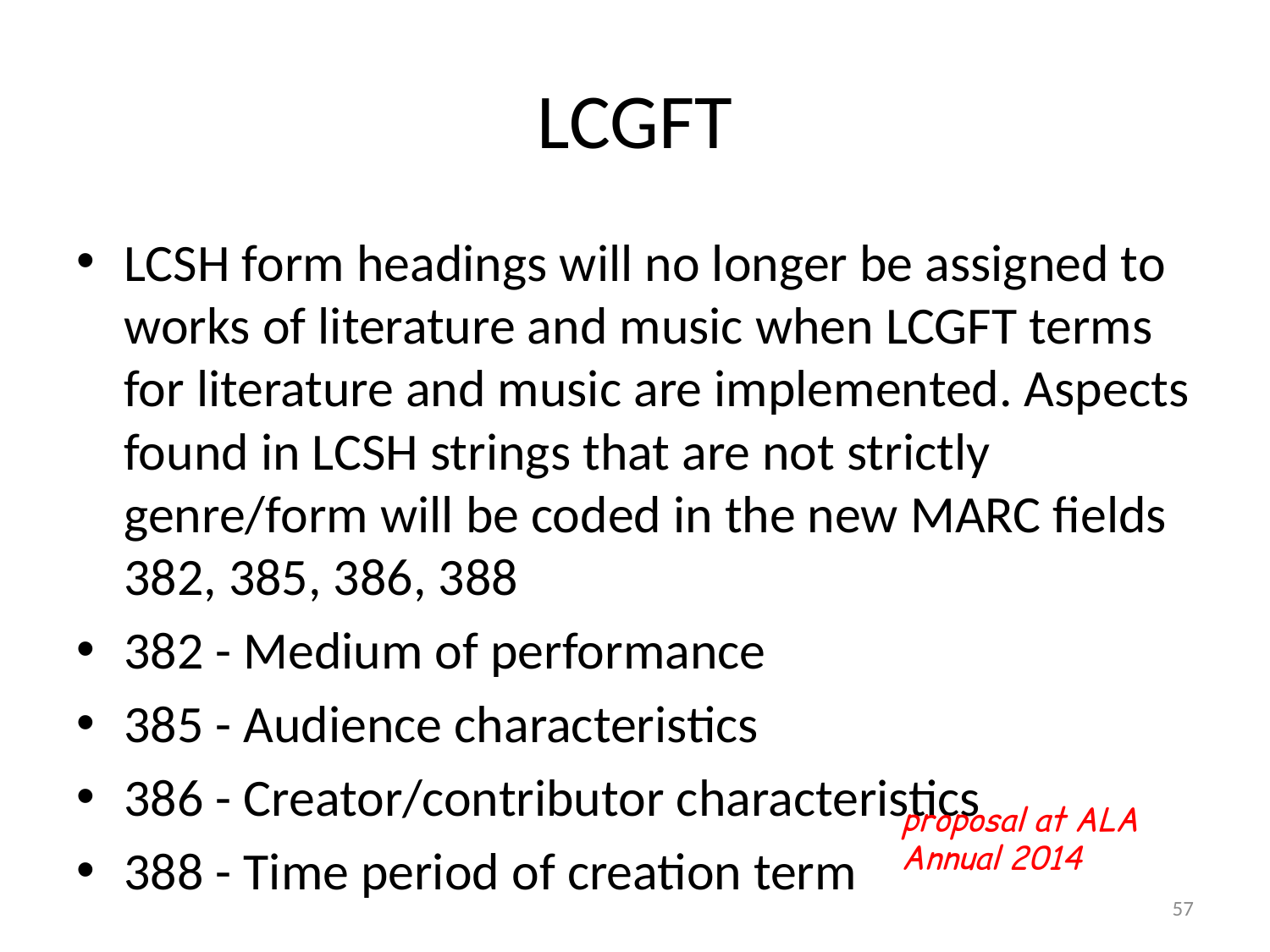

# LCGFT
LCSH form headings will no longer be assigned to works of literature and music when LCGFT terms for literature and music are implemented. Aspects found in LCSH strings that are not strictly genre/form will be coded in the new MARC fields 382, 385, 386, 388
382 - Medium of performance
385 - Audience characteristics
386 - Creator/contributor characteristics
388 - Time period of creation term

proposal at ALA Annual 2014
57